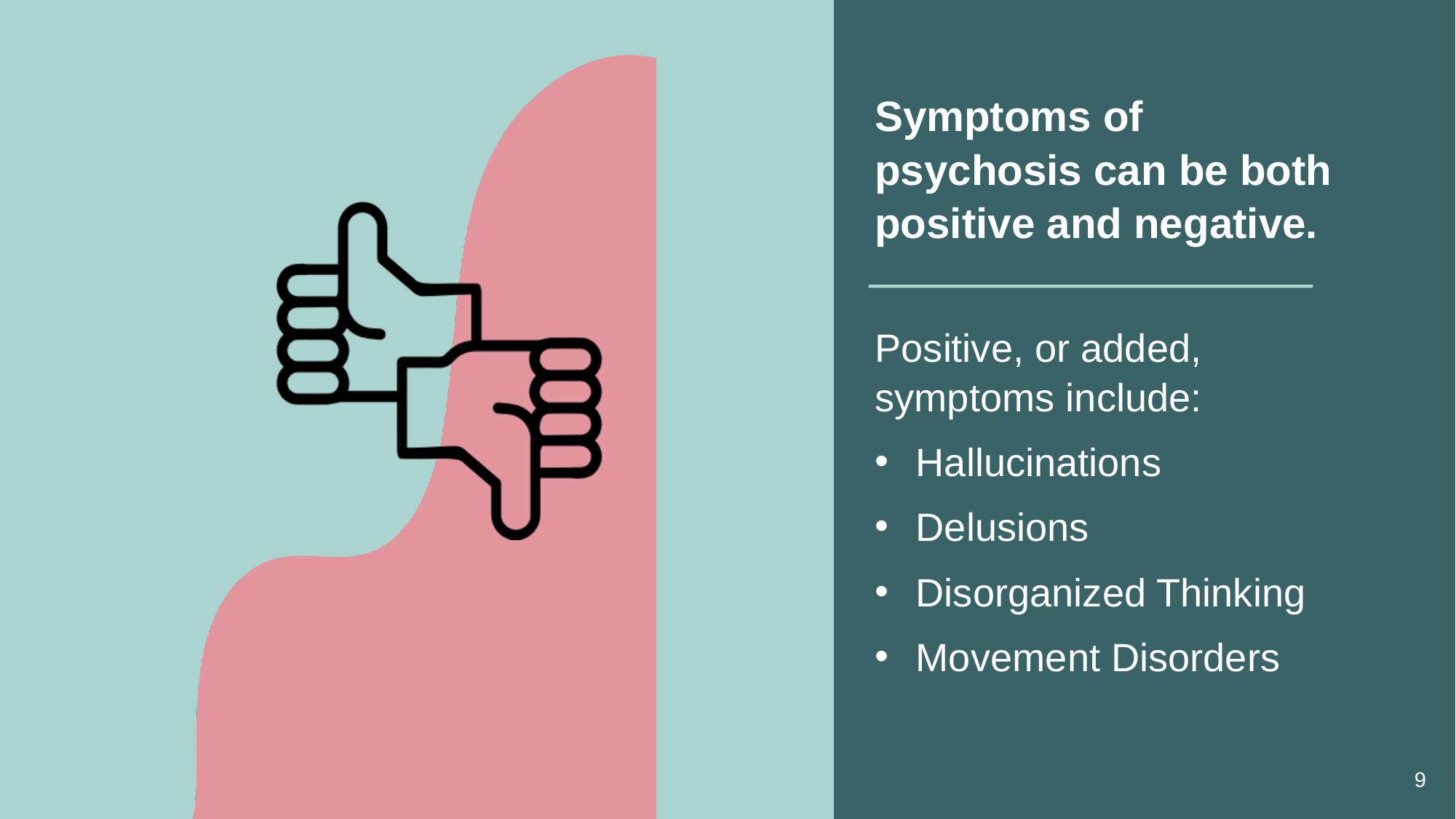

# Symptoms of psychosis can be both positive and negative.

Positive, or added, symptoms include:
Hallucinations
Delusions
Disorganized Thinking
Movement Disorders
9